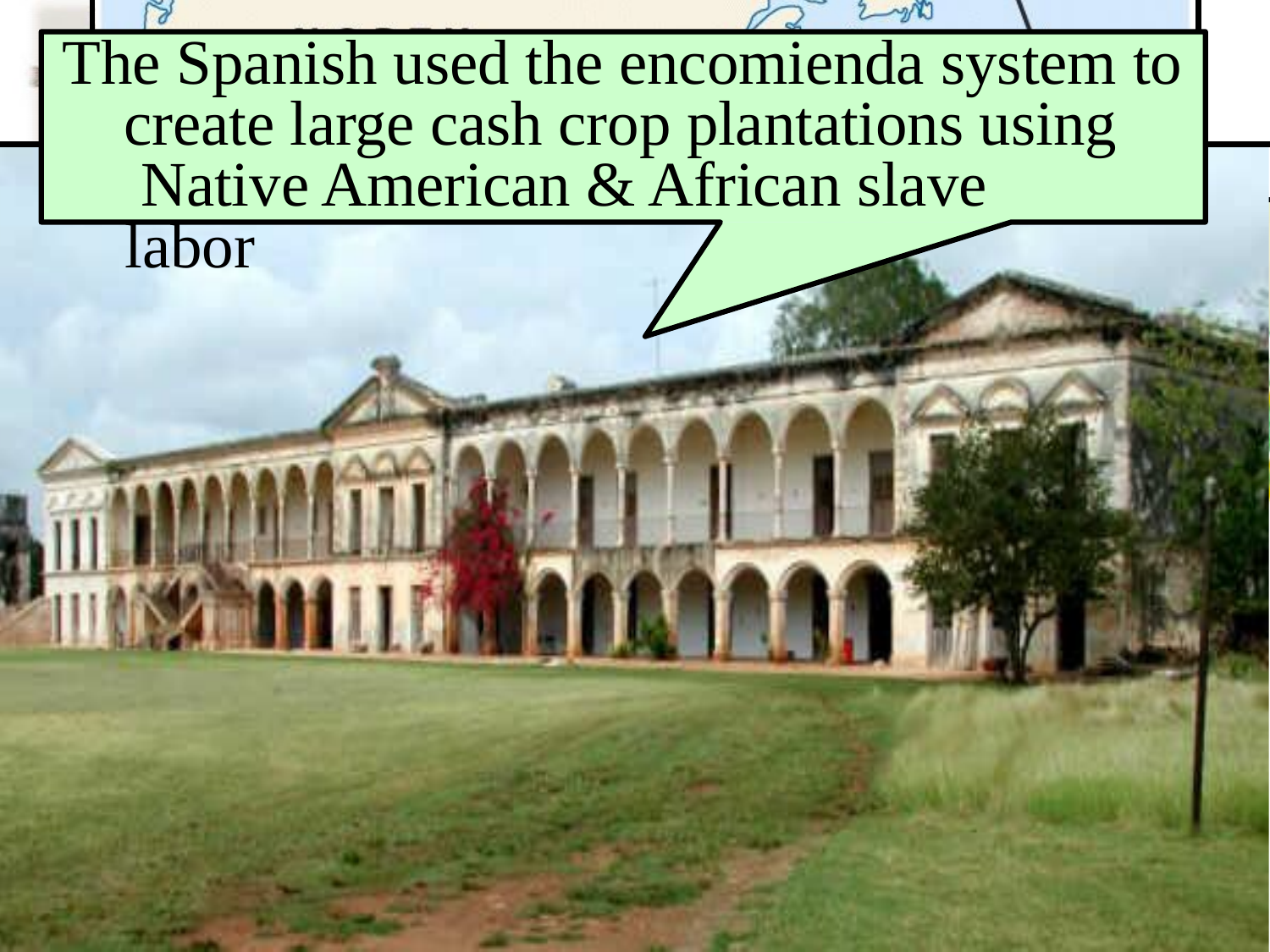

# The Spanish used the encomienda system to

Spanish Conquests & Colonies
create large cash crop plantations using  Native American & African slave labor

Spanish missionaries focused  heavily on converting Native  Americans & establishing missions